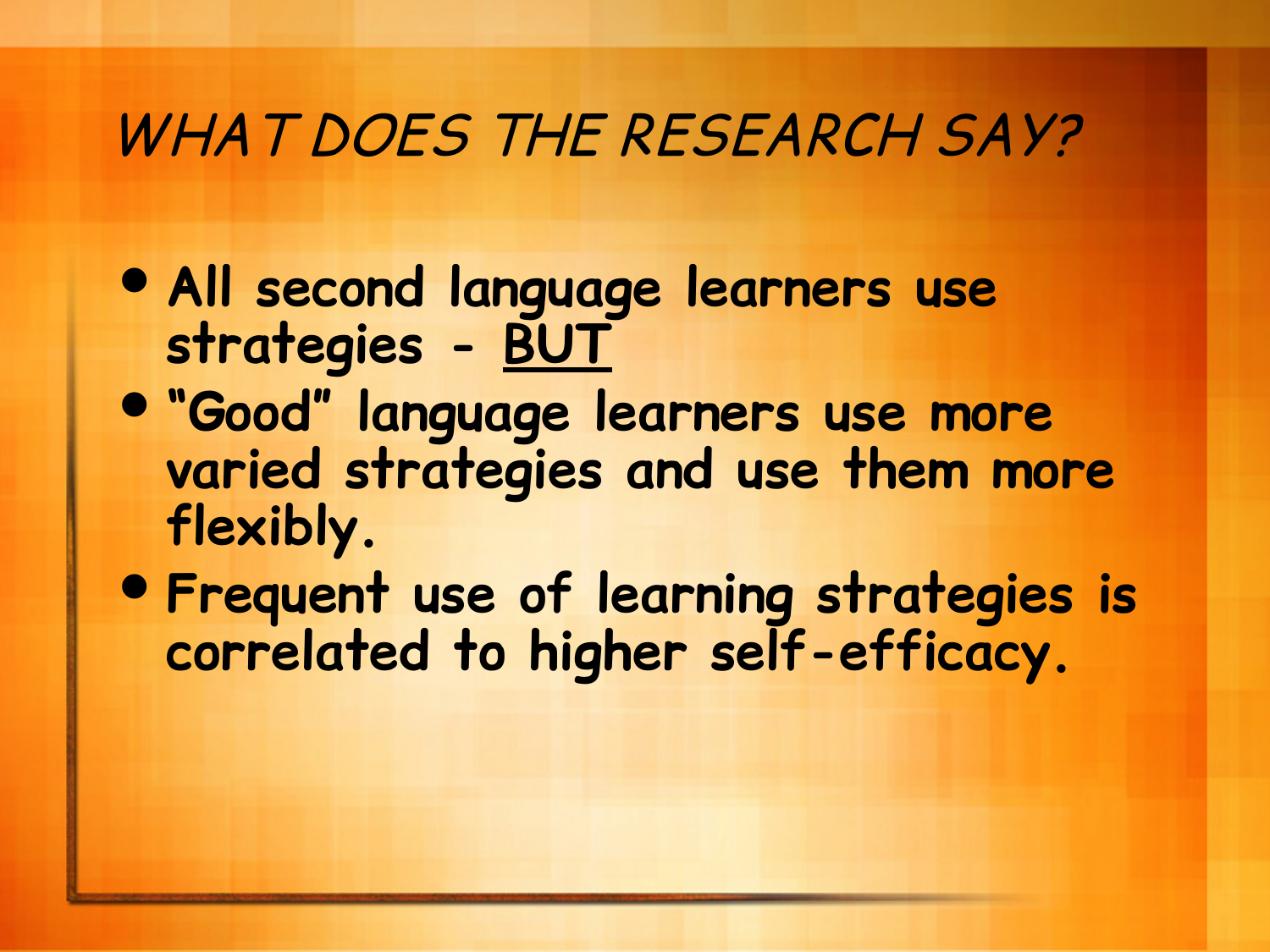

# WHAT DOES THE RESEARCH SAY?
All second language learners use strategies - BUT
“Good” language learners use more varied strategies and use them more flexibly.
Frequent use of learning strategies is correlated to higher self-efficacy.